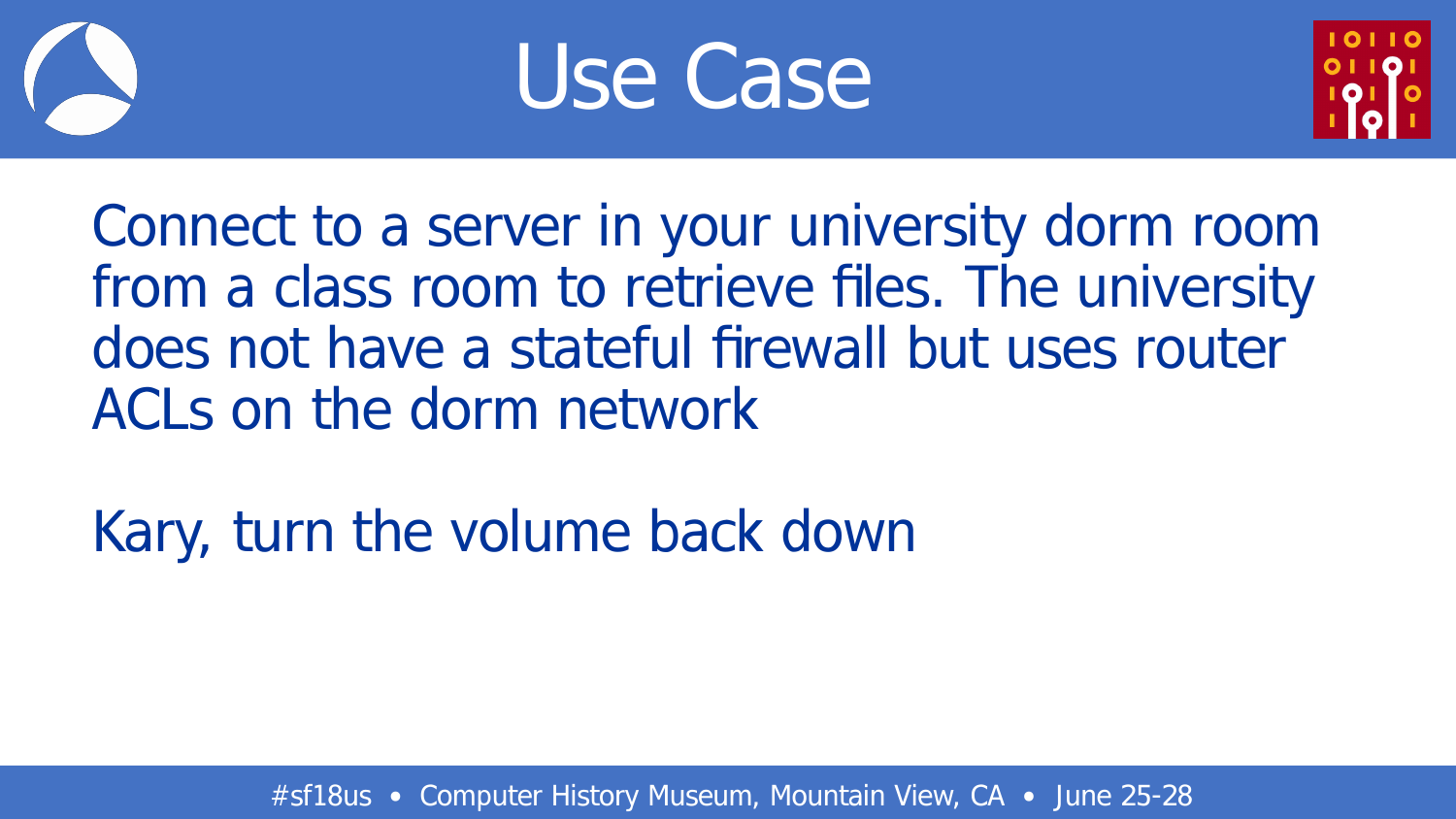

# Use Case
Connect to a server in your university dorm room from a class room to retrieve files. The university does not have a stateful firewall but uses router ACLs on the dorm network

Kary, turn the volume back down